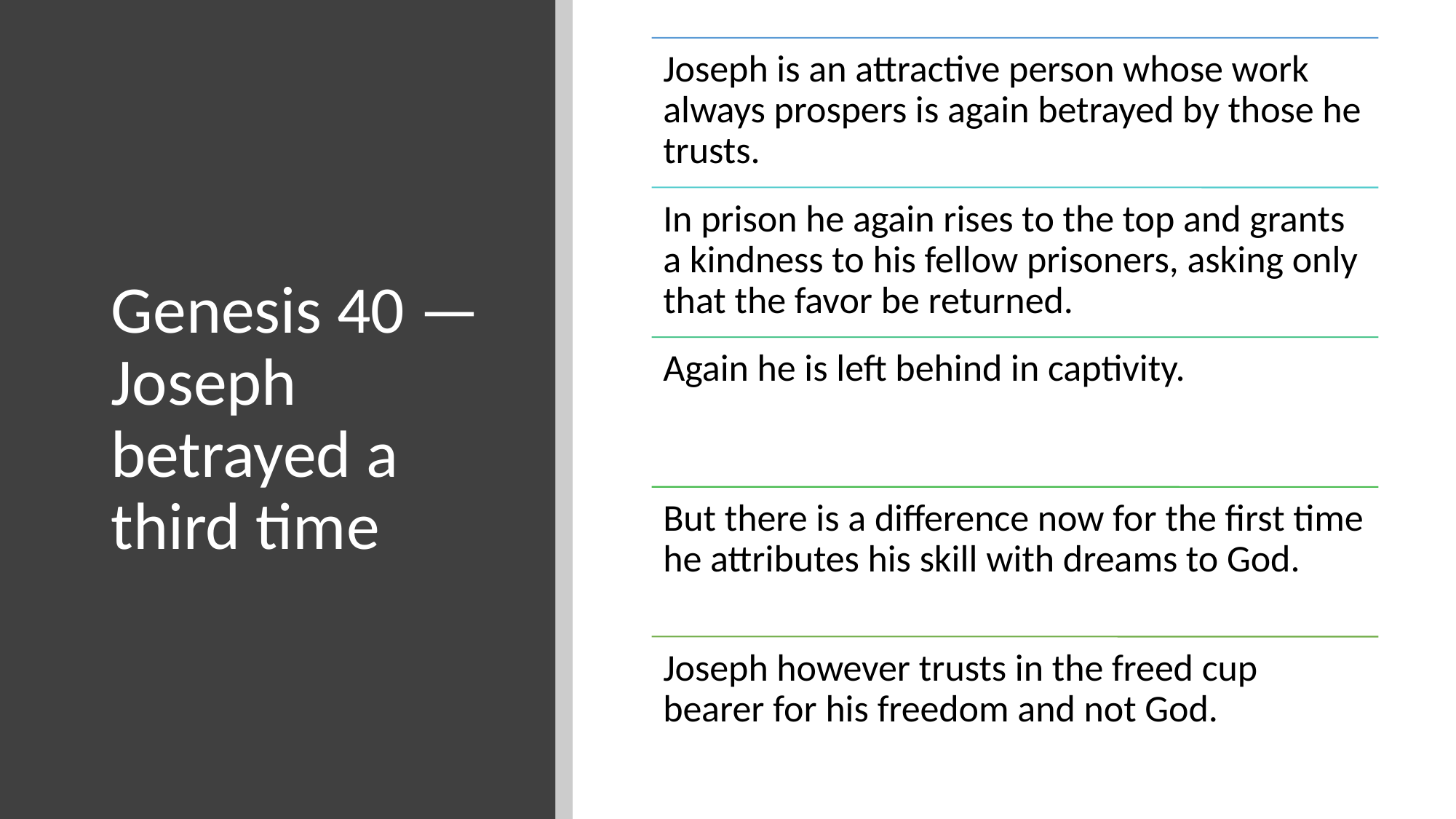

Joseph is an attractive person whose work always prospers is again betrayed by those he trusts.
In prison he again rises to the top and grants a kindness to his fellow prisoners, asking only that the favor be returned.
Again he is left behind in captivity.
But there is a difference now for the first time he attributes his skill with dreams to God.
Joseph however trusts in the freed cup bearer for his freedom and not God.
# Genesis 40 — Joseph betrayed a third time